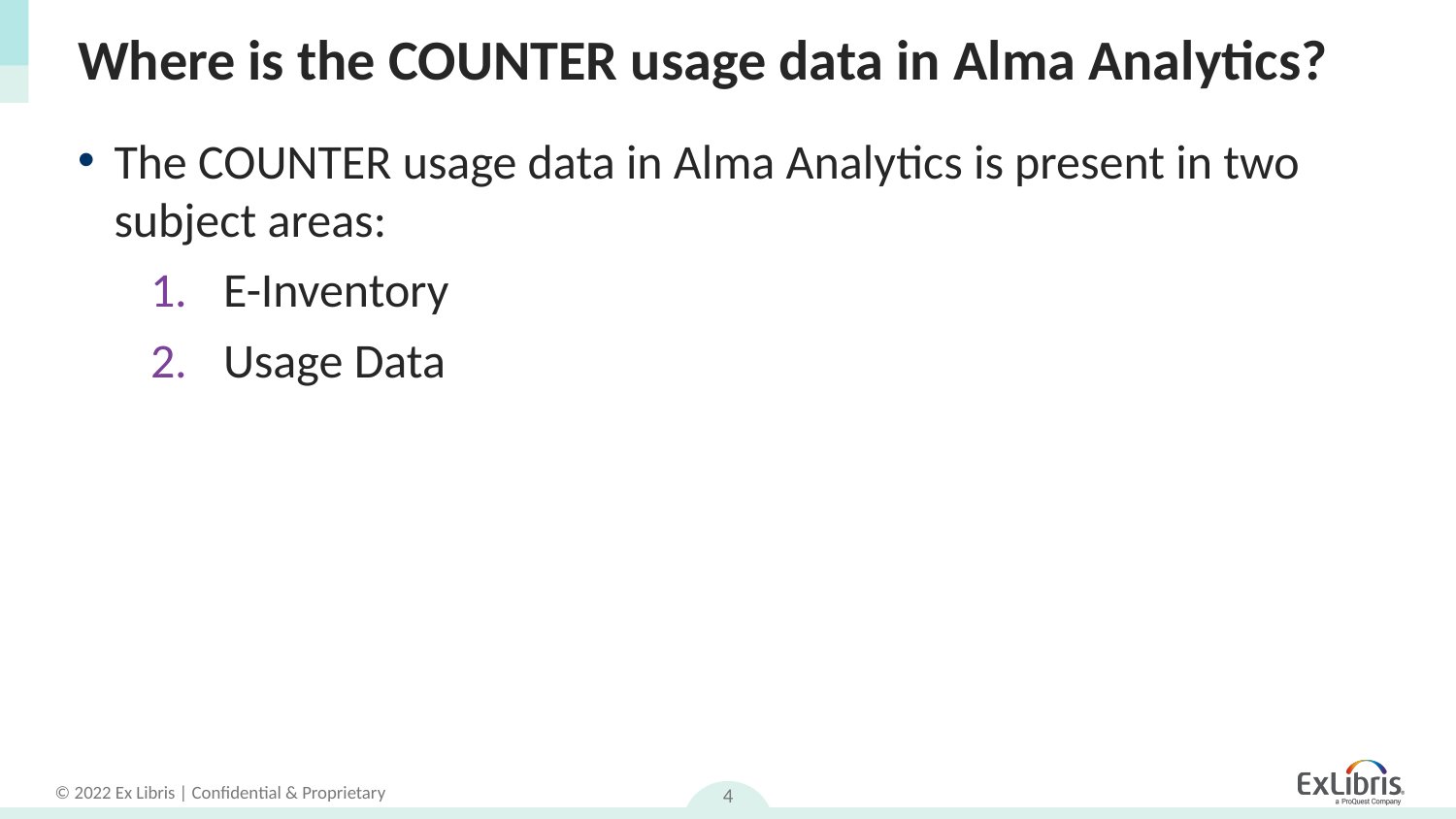

# Where is the COUNTER usage data in Alma Analytics?
The COUNTER usage data in Alma Analytics is present in two subject areas:
E-Inventory
Usage Data

4